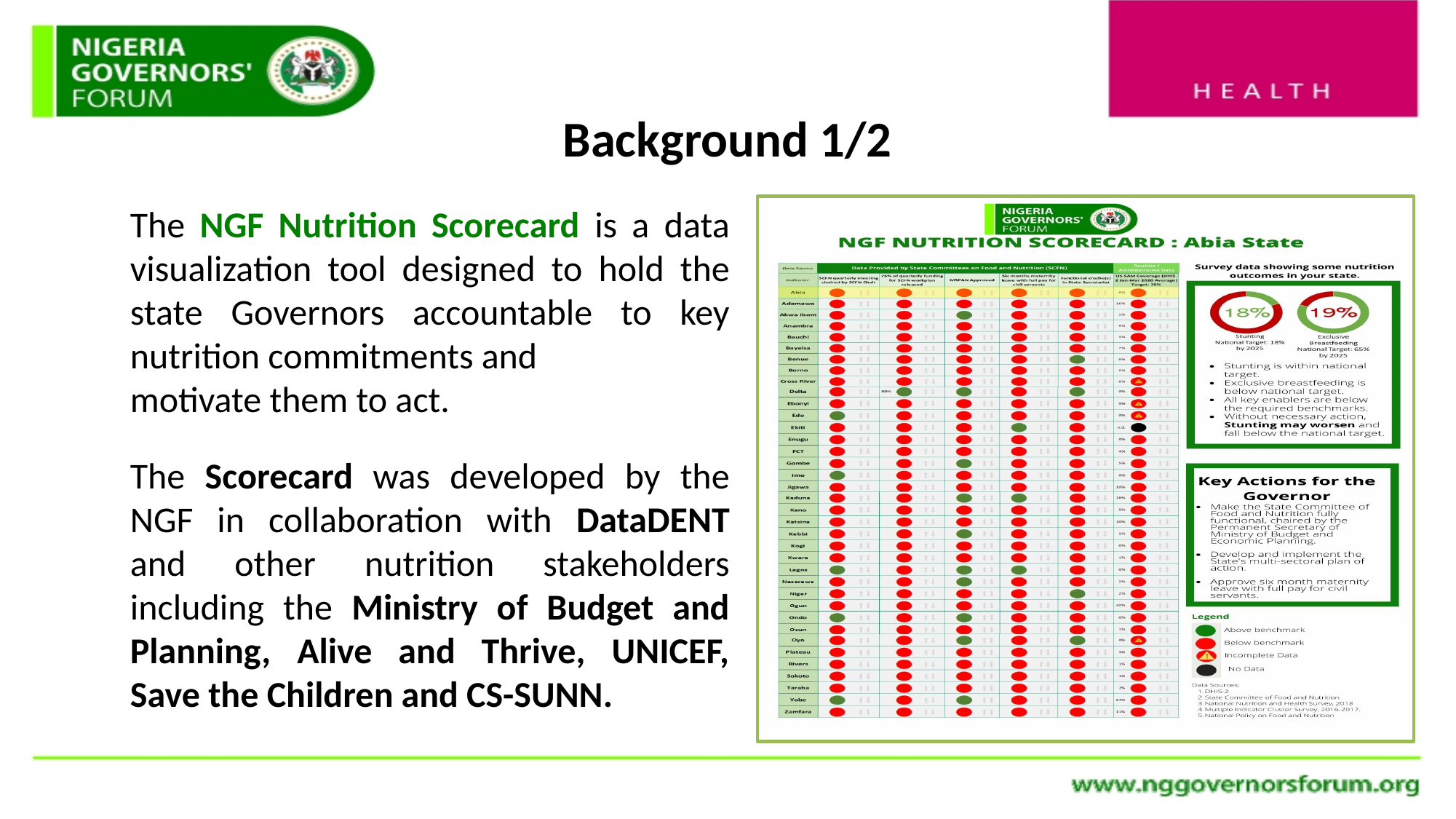

# Background 1/2
The NGF Nutrition Scorecard is a data visualization tool designed to hold the state Governors accountable to key nutrition commitments and
motivate them to act.

The Scorecard was developed by the NGF in collaboration with DataDENT and other nutrition stakeholders including the Ministry of Budget and Planning, Alive and Thrive, UNICEF, Save the Children and CS-SUNN.